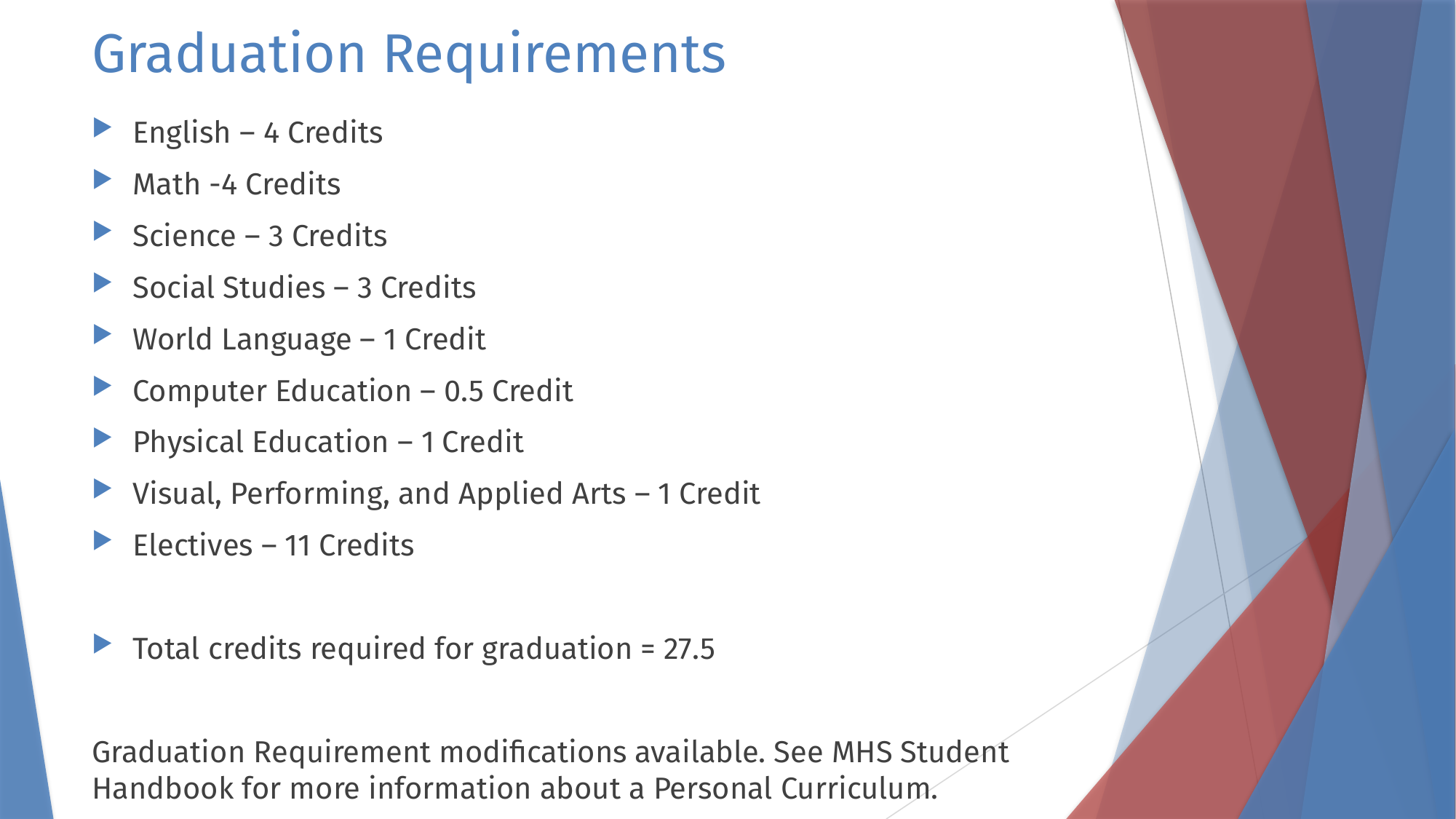

# Graduation Requirements
English – 4 Credits
Math -4 Credits
Science – 3 Credits
Social Studies – 3 Credits
World Language – 1 Credit
Computer Education – 0.5 Credit
Physical Education – 1 Credit
Visual, Performing, and Applied Arts – 1 Credit
Electives – 11 Credits

Total credits required for graduation = 27.5

Graduation Requirement modifications available. See MHS Student Handbook for more information about a Personal Curriculum.